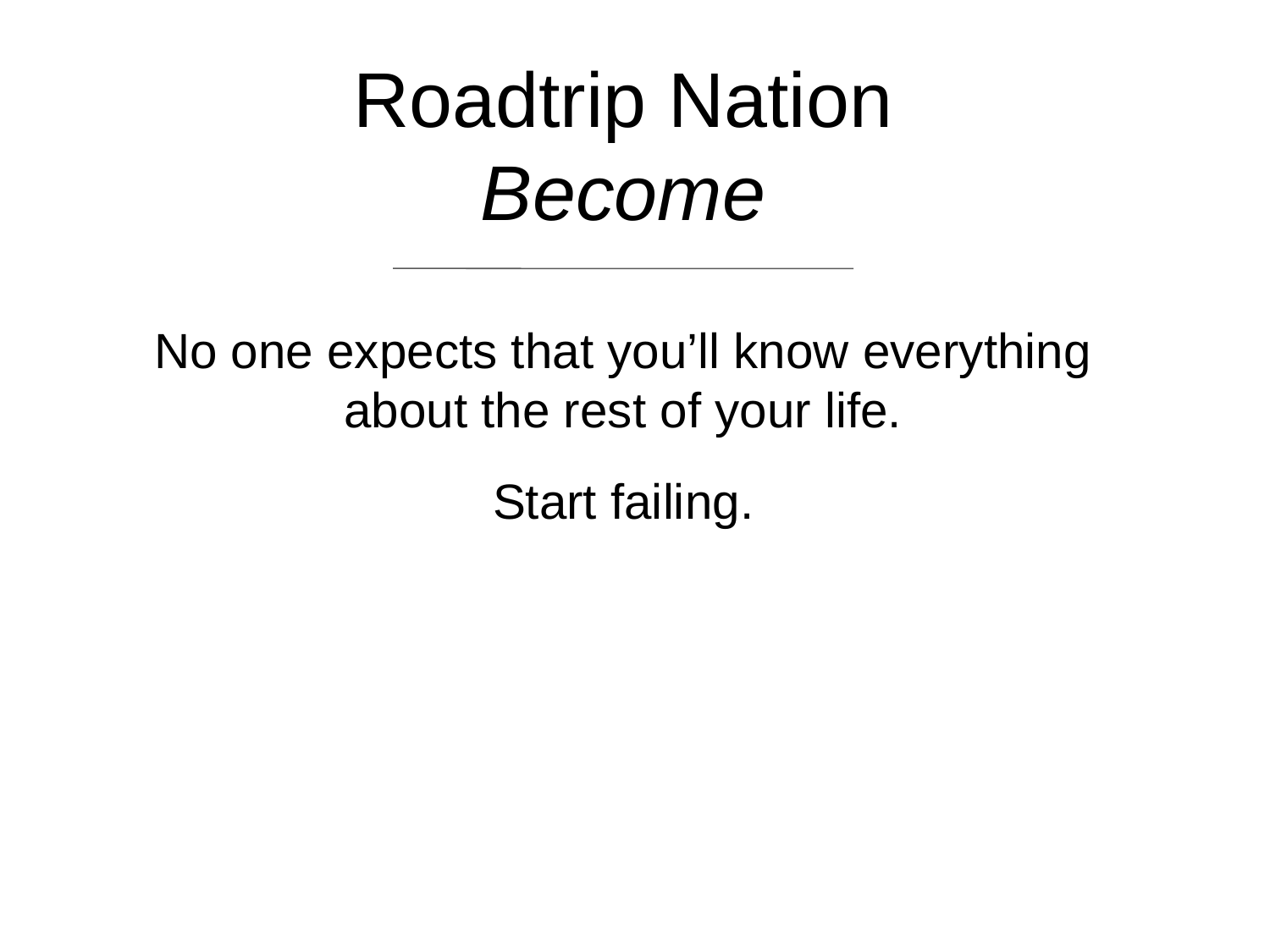

Roadtrip Nation
Become
No one expects that you’ll know everything about the rest of your life.
Start failing.